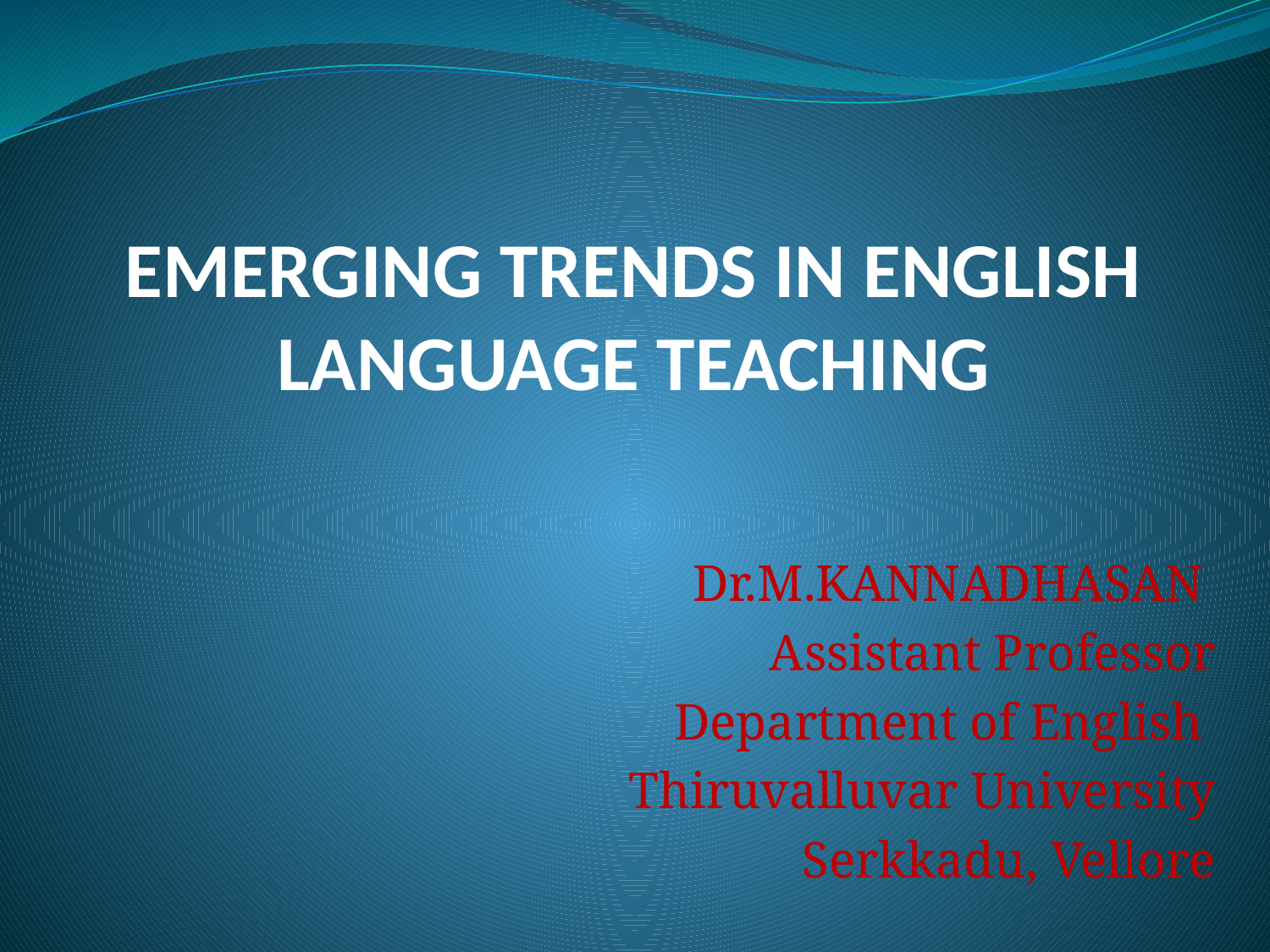

# EMERGING TRENDS IN ENGLISH LANGUAGE TEACHING
Dr.M.KANNADHASAN
Assistant Professor
Department of English
Thiruvalluvar University
Serkkadu, Vellore